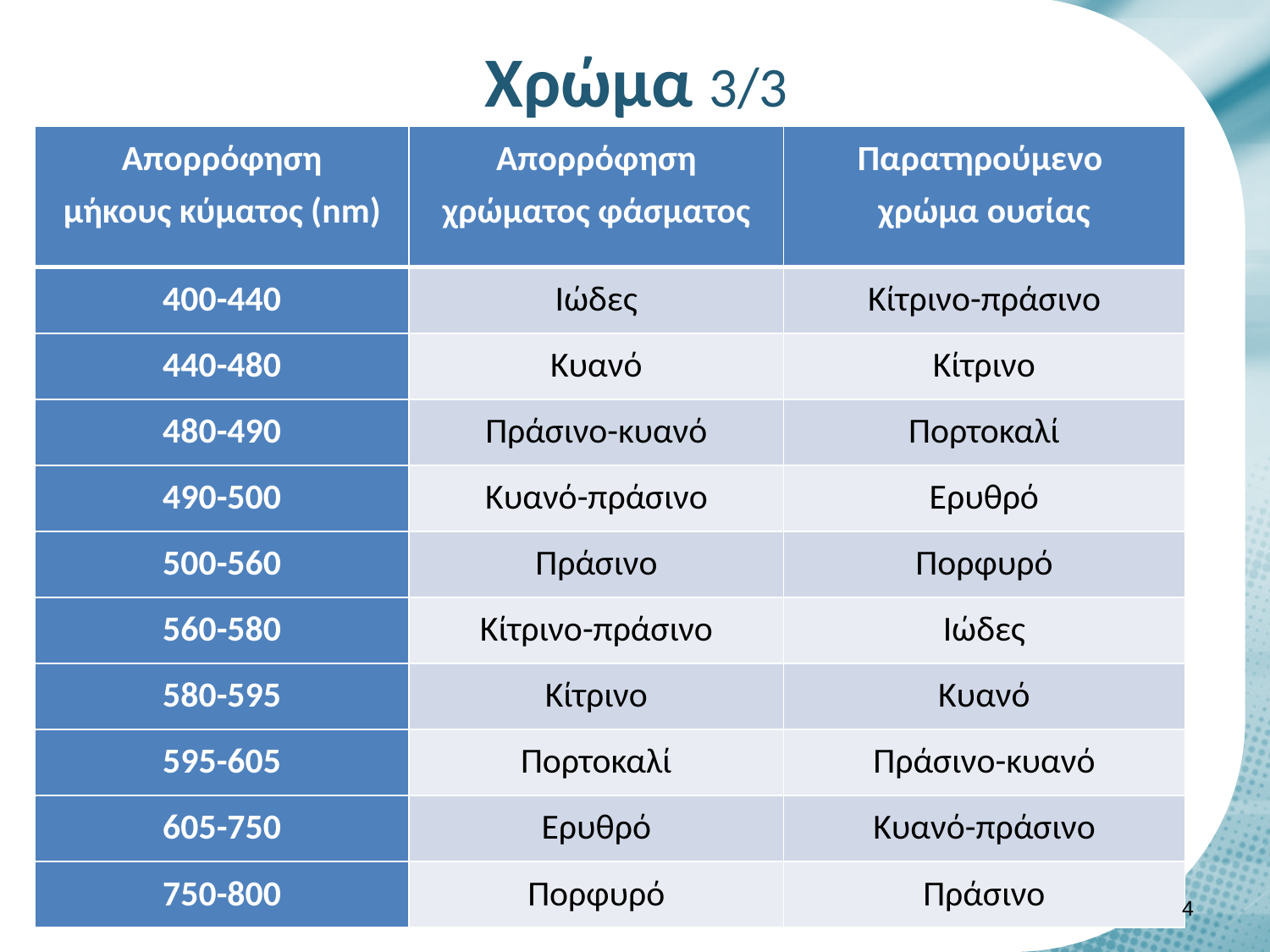

# Χρώμα 3/3
| Απορρόφηση μήκους κύματος (nm) | Απορρόφηση χρώματος φάσματος | Παρατηρούμενο χρώμα ουσίας |
| --- | --- | --- |
| 400-440 | Ιώδες | Κίτρινο-πράσινο |
| 440-480 | Κυανό | Κίτρινο |
| 480-490 | Πράσινο-κυανό | Πορτοκαλί |
| 490-500 | Κυανό-πράσινο | Ερυθρό |
| 500-560 | Πράσινο | Πορφυρό |
| 560-580 | Κίτρινο-πράσινο | Ιώδες |
| 580-595 | Κίτρινο | Κυανό |
| 595-605 | Πορτοκαλί | Πράσινο-κυανό |
| 605-750 | Ερυθρό | Κυανό-πράσινο |
| 750-800 | Πορφυρό | Πράσινο |
4